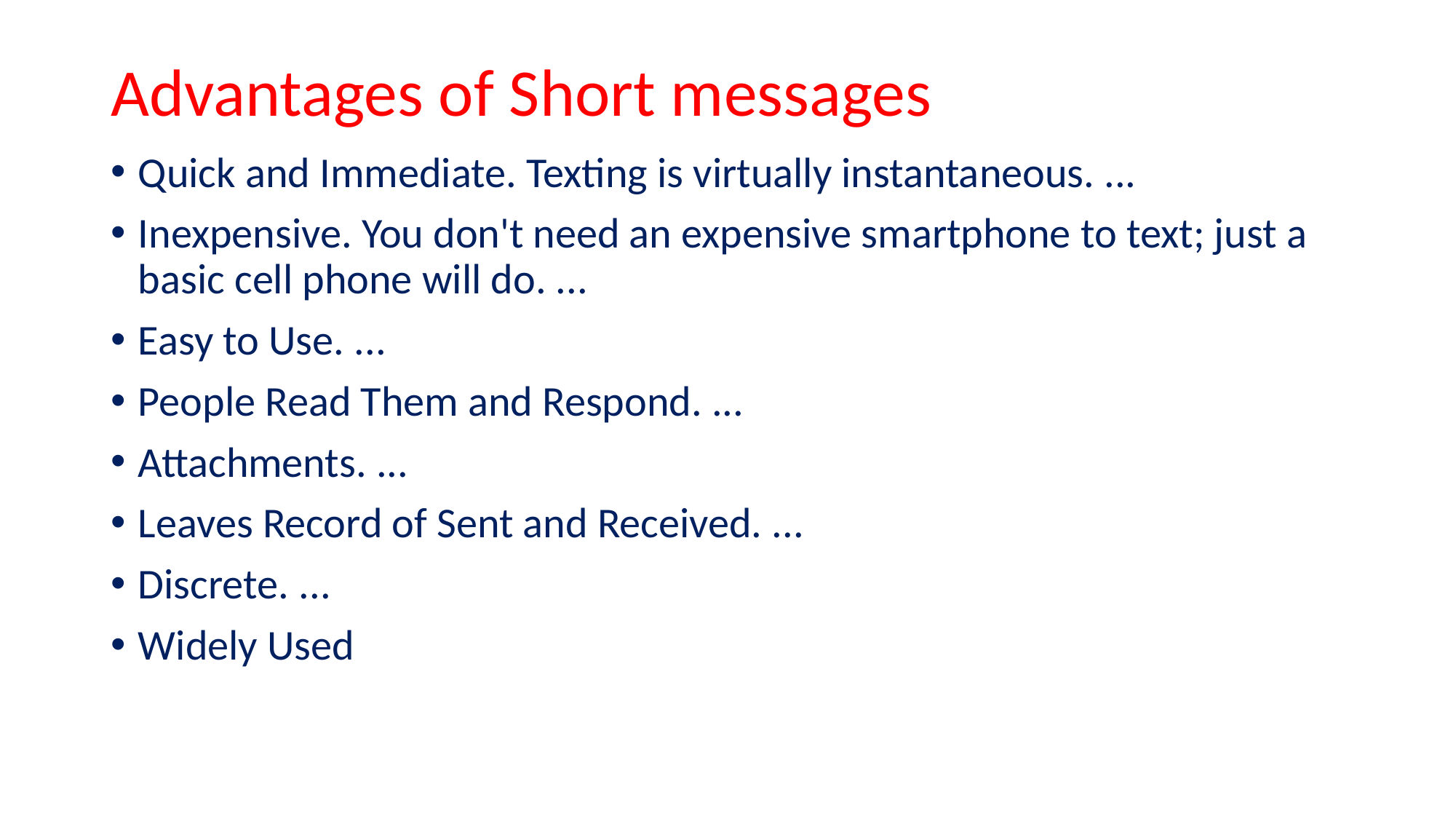

# Advantages of Short messages
Quick and Immediate. Texting is virtually instantaneous. ...
Inexpensive. You don't need an expensive smartphone to text; just a basic cell phone will do. ...
Easy to Use. ...
People Read Them and Respond. ...
Attachments. ...
Leaves Record of Sent and Received. ...
Discrete. ...
Widely Used